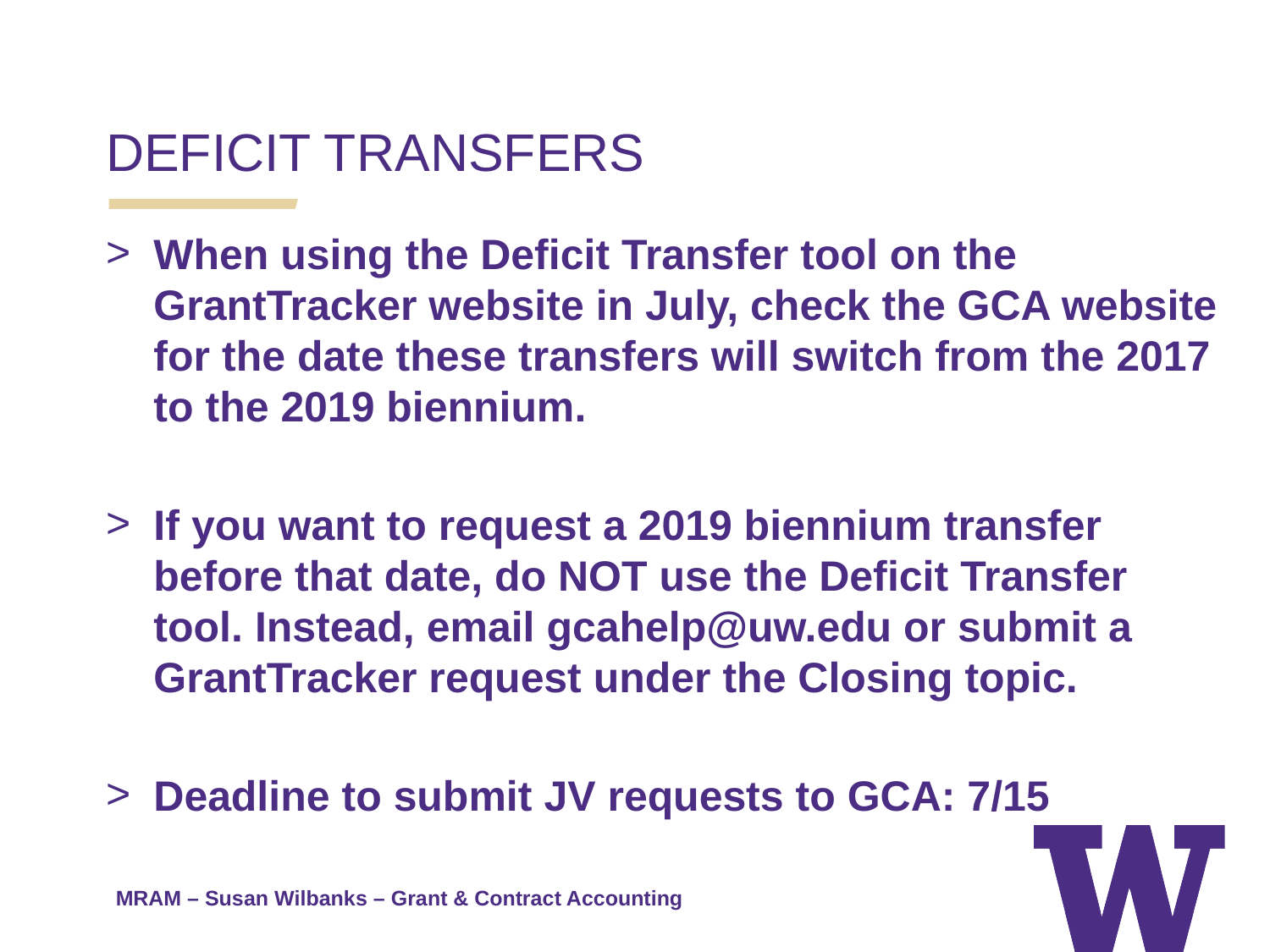

DEFICIT TRANSFERS
When using the Deficit Transfer tool on the GrantTracker website in July, check the GCA website for the date these transfers will switch from the 2017 to the 2019 biennium.

If you want to request a 2019 biennium transfer before that date, do NOT use the Deficit Transfer tool. Instead, email gcahelp@uw.edu or submit a GrantTracker request under the Closing topic.

Deadline to submit JV requests to GCA: 7/15

MRAM – Susan Wilbanks – Grant & Contract Accounting